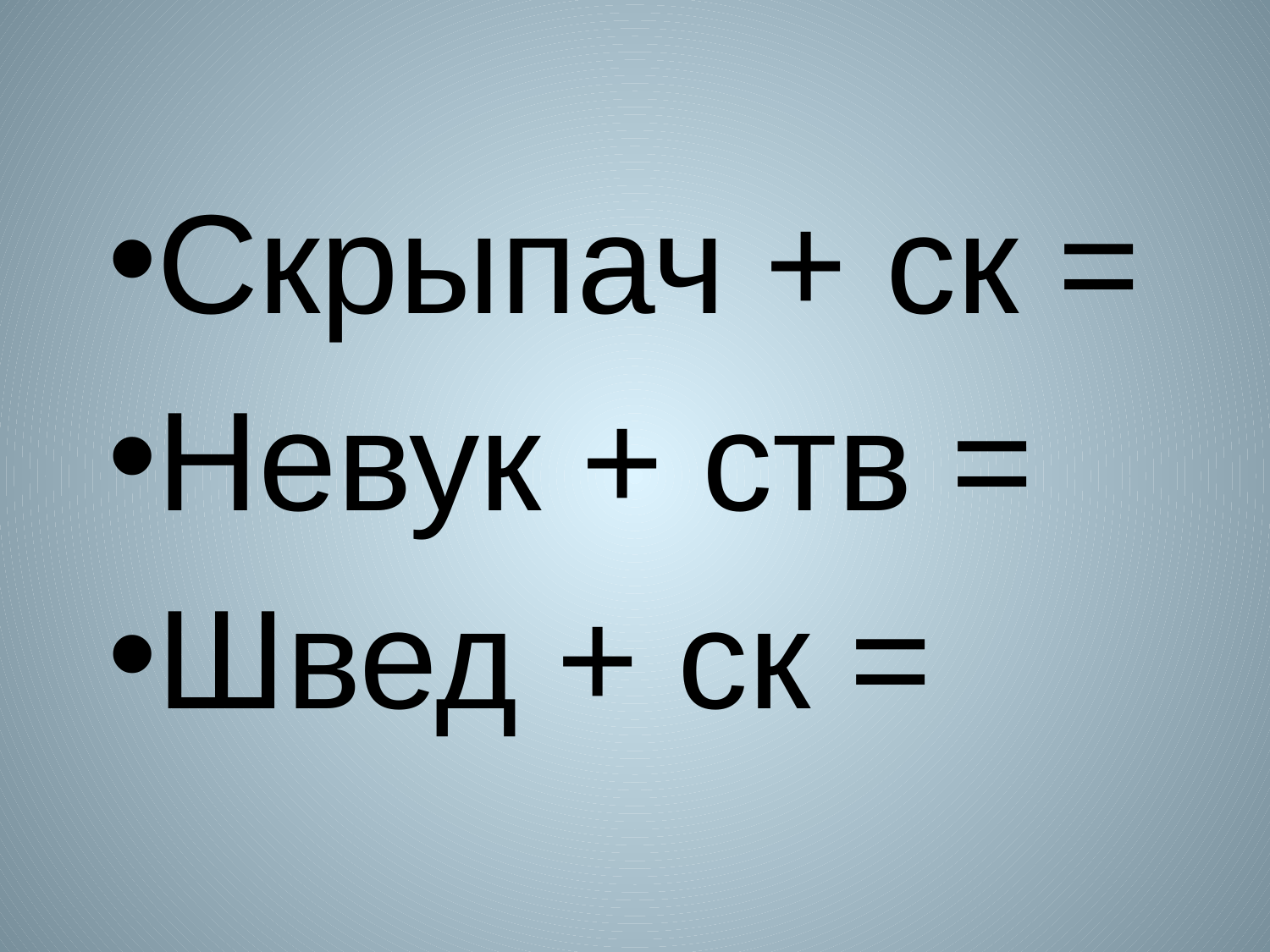

Скрыпач + ск =
Невук + ств =
Швед + ск =